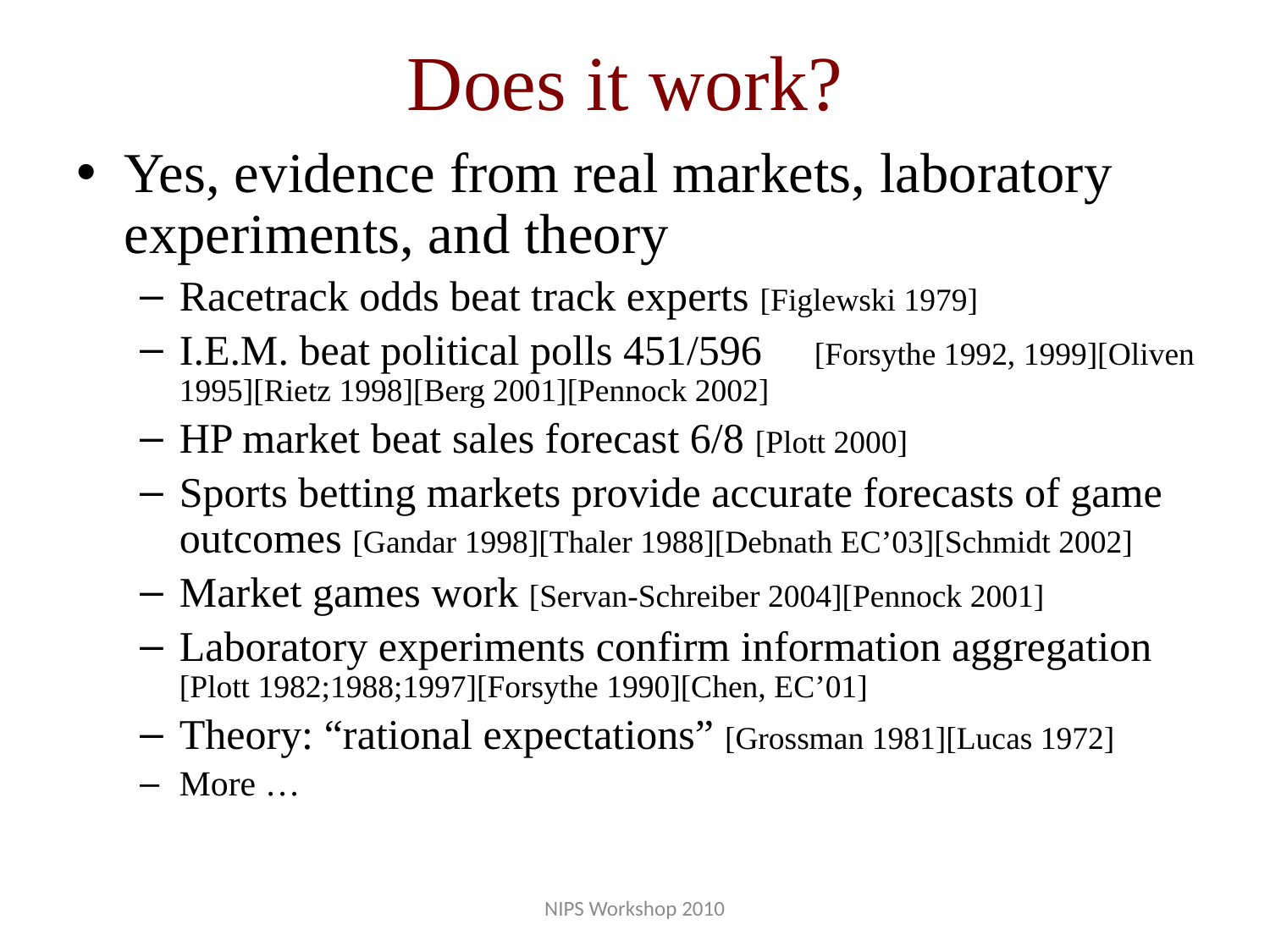

# Does it work?
Yes, evidence from real markets, laboratory experiments, and theory
Racetrack odds beat track experts [Figlewski 1979]
I.E.M. beat political polls 451/596 	[Forsythe 1992, 1999][Oliven 1995][Rietz 1998][Berg 2001][Pennock 2002]
HP market beat sales forecast 6/8 [Plott 2000]
Sports betting markets provide accurate forecasts of game outcomes [Gandar 1998][Thaler 1988][Debnath EC’03][Schmidt 2002]
Market games work [Servan-Schreiber 2004][Pennock 2001]
Laboratory experiments confirm information aggregation
[Plott 1982;1988;1997][Forsythe 1990][Chen, EC’01]
Theory: “rational expectations” [Grossman 1981][Lucas 1972]
More …
NIPS Workshop 2010